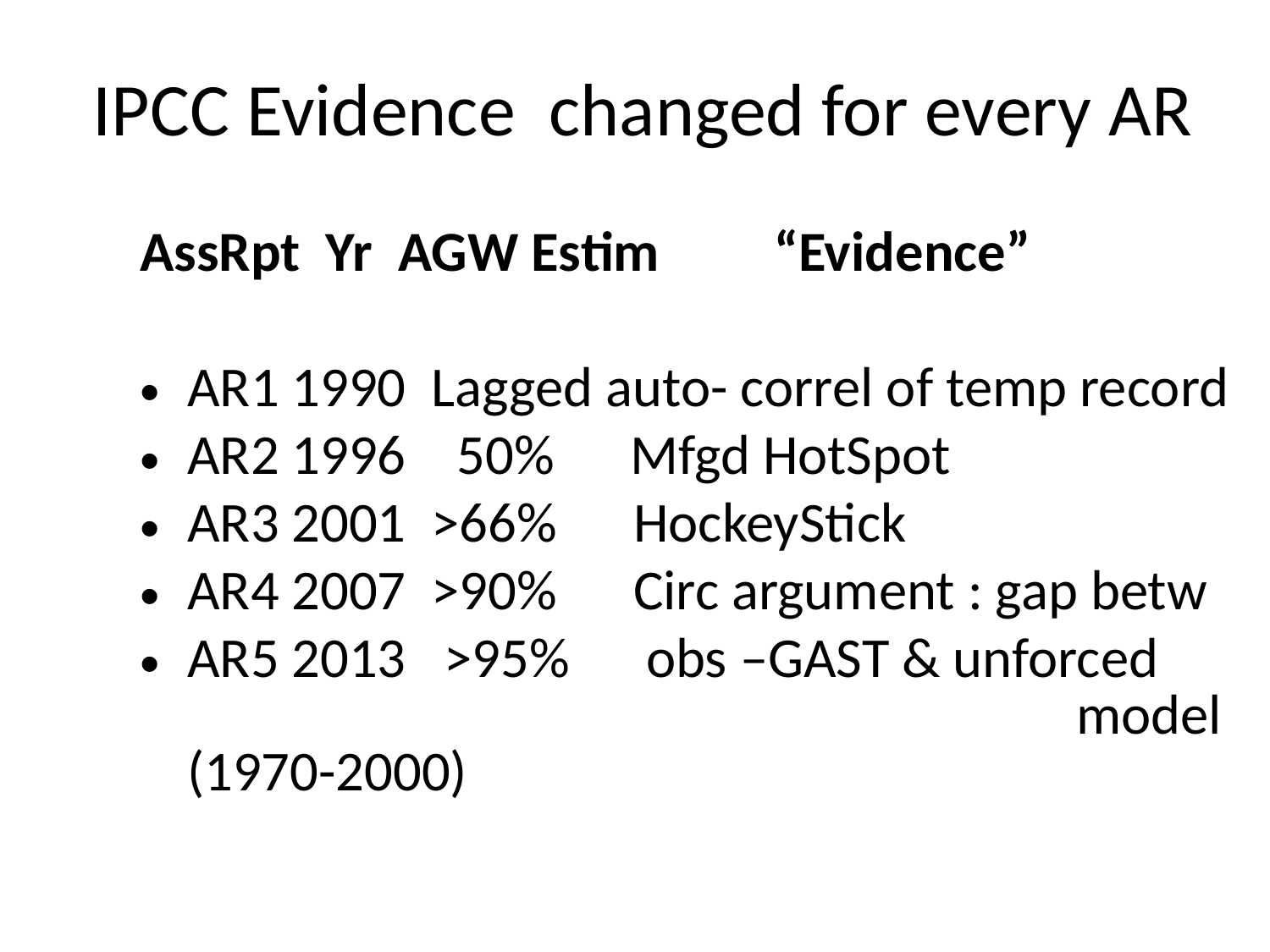

# IPCC Evidence  changed for every AR
AssRpt  Yr  AGW Estim         “Evidence”

AR1 1990  Lagged auto- correl of temp record
AR2 1996    50%      Mfgd HotSpot
AR3 2001  >66%      HockeyStick
AR4 2007  >90%      Circ argument : gap betw
AR5 2013   >95%      obs –GAST & unforced                                        				model (1970-2000)